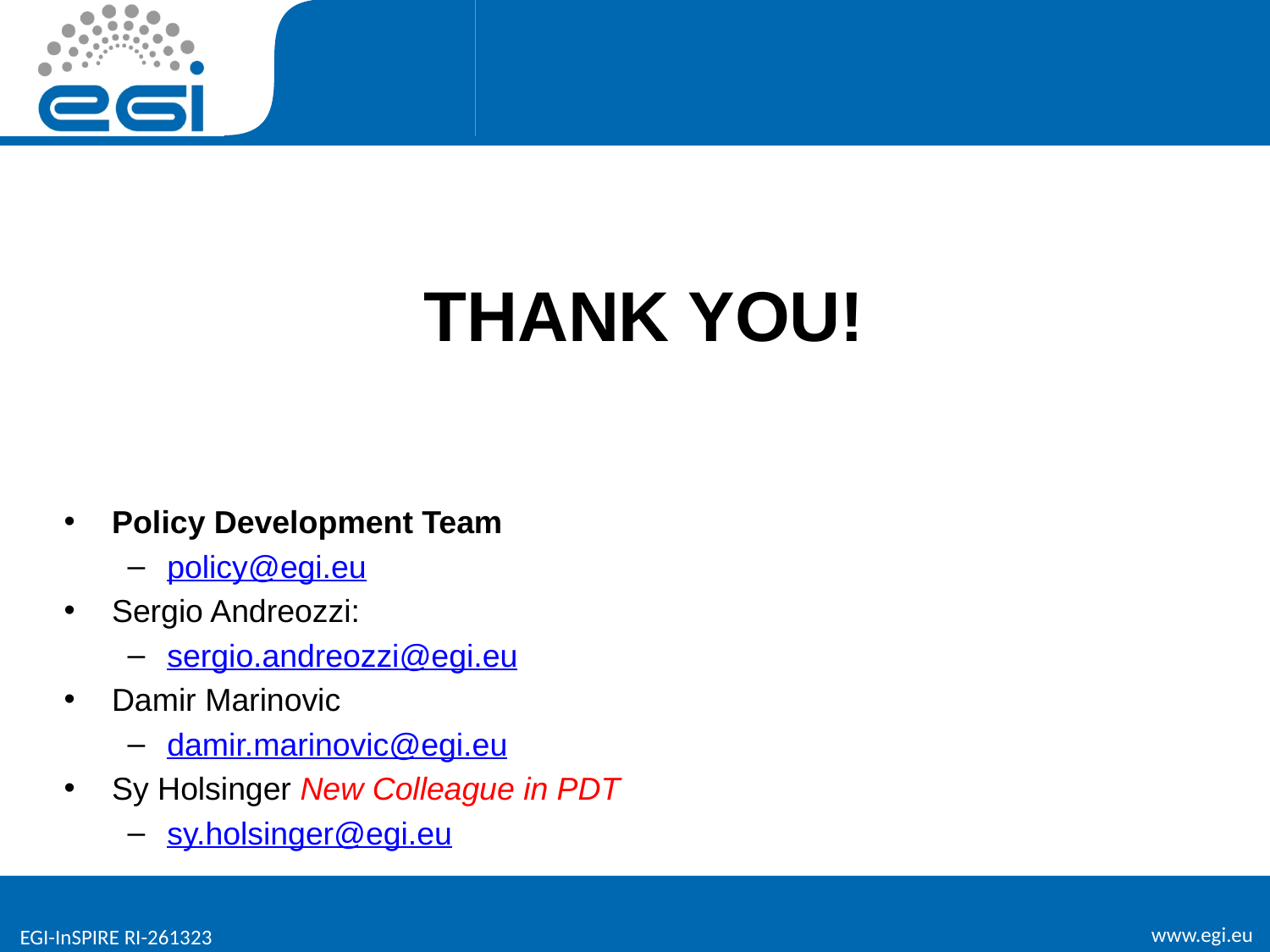

THANK YOU!

# Contacts

Policy Development Team
policy@egi.eu
Sergio Andreozzi:
sergio.andreozzi@egi.eu
Damir Marinovic
damir.marinovic@egi.eu
Sy Holsinger New Colleague in PDT
sy.holsinger@egi.eu